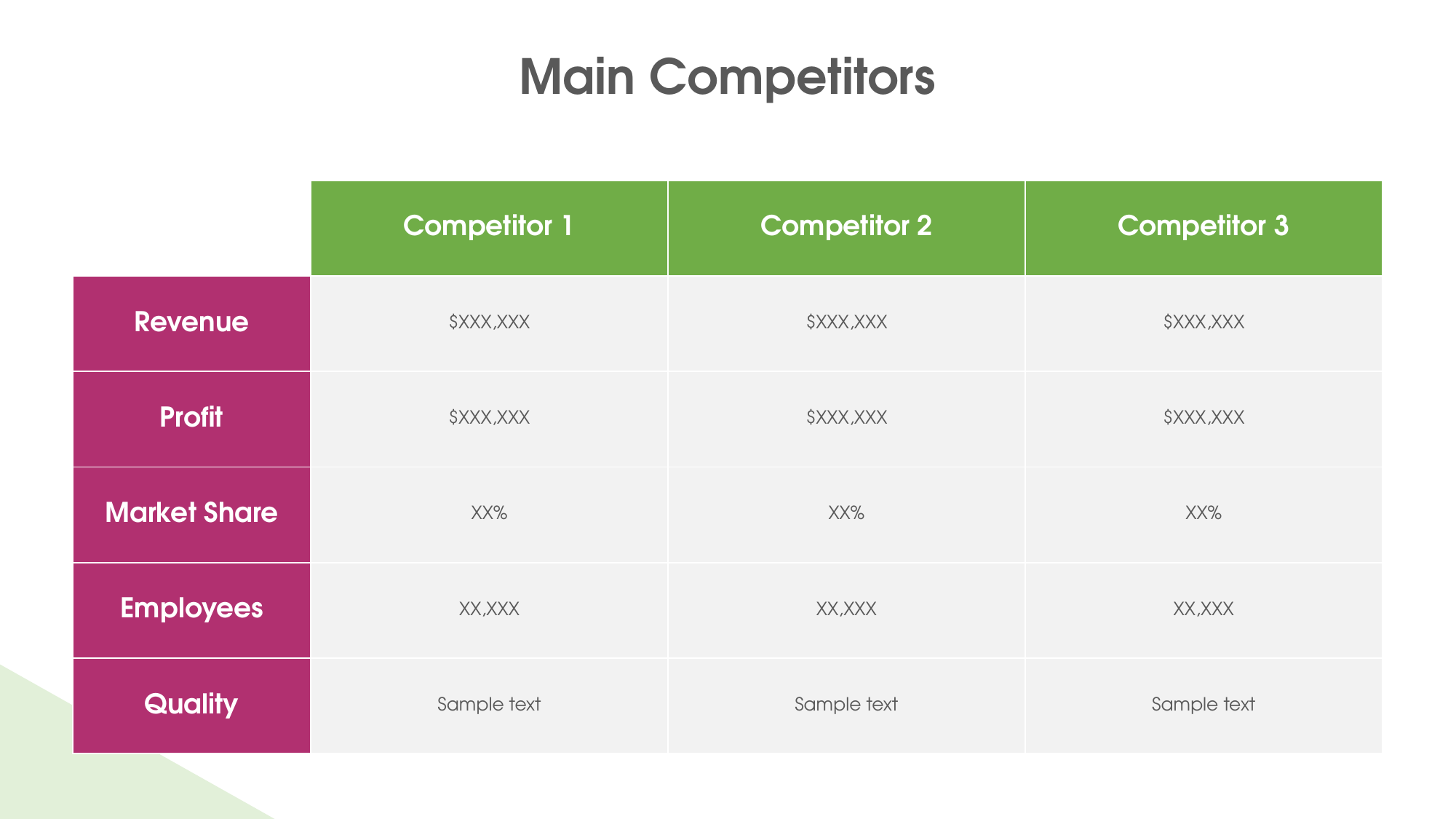

Main Competitors
|  | Competitor 1 | Competitor 2 | Competitor 3 |
| --- | --- | --- | --- |
| Revenue | $XXX,XXX | $XXX,XXX | $XXX,XXX |
| Profit | $XXX,XXX | $XXX,XXX | $XXX,XXX |
| Market Share | XX% | XX% | XX% |
| Employees | XX,XXX | XX,XXX | XX,XXX |
| Quality | Sample text | Sample text | Sample text |